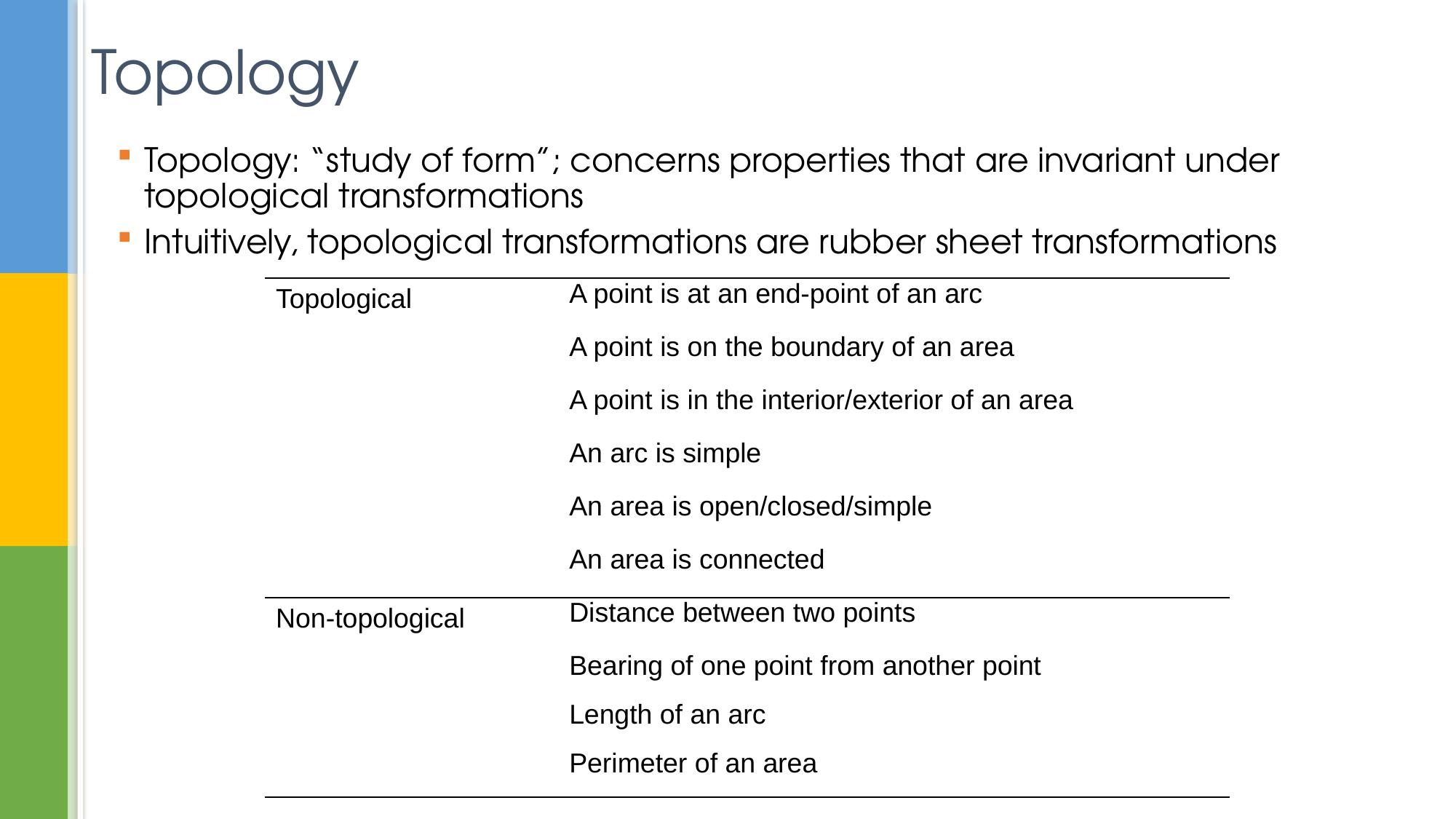

# Topology
Topology: “study of form”; concerns properties that are invariant under topological transformations
Intuitively, topological transformations are rubber sheet transformations
| Topological | A point is at an end-point of an arc |
| --- | --- |
|  | A point is on the boundary of an area |
|  | A point is in the interior/exterior of an area |
|  | An arc is simple |
|  | An area is open/closed/simple |
|  | An area is connected |
| Non-topological | Distance between two points |
|  | Bearing of one point from another point |
|  | Length of an arc |
|  | Perimeter of an area |